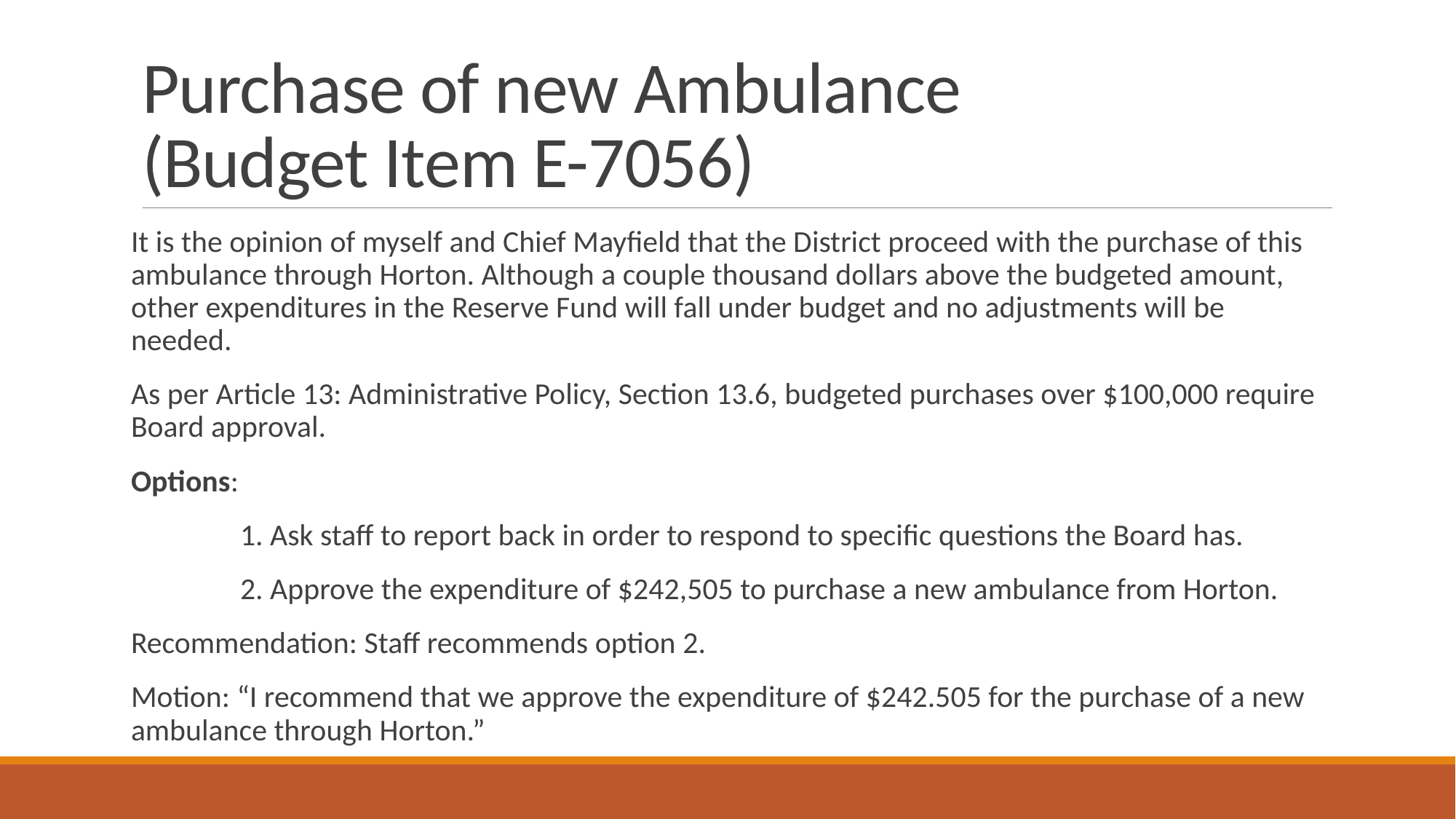

# Purchase of new Ambulance (Budget Item E-7056)
It is the opinion of myself and Chief Mayfield that the District proceed with the purchase of this ambulance through Horton. Although a couple thousand dollars above the budgeted amount, other expenditures in the Reserve Fund will fall under budget and no adjustments will be needed.
As per Article 13: Administrative Policy, Section 13.6, budgeted purchases over $100,000 require Board approval.
Options:
	1. Ask staff to report back in order to respond to specific questions the Board has.
	2. Approve the expenditure of $242,505 to purchase a new ambulance from Horton.
Recommendation: Staff recommends option 2.
Motion: “I recommend that we approve the expenditure of $242.505 for the purchase of a new ambulance through Horton.”